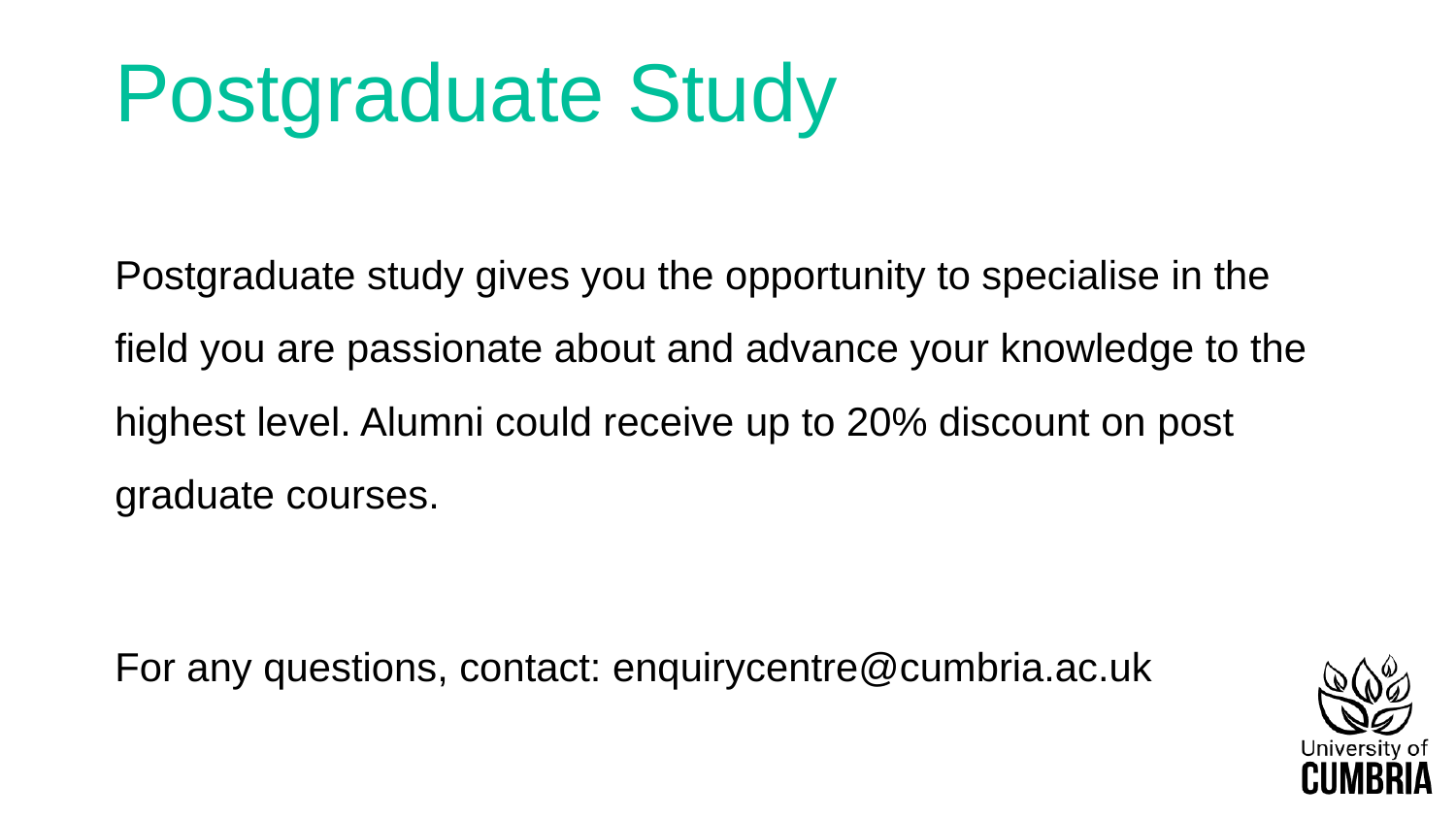

# Postgraduate Study
Postgraduate study gives you the opportunity to specialise in the field you are passionate about and advance your knowledge to the highest level. Alumni could receive up to 20% discount on post graduate courses.

For any questions, contact: enquirycentre@cumbria.ac.uk